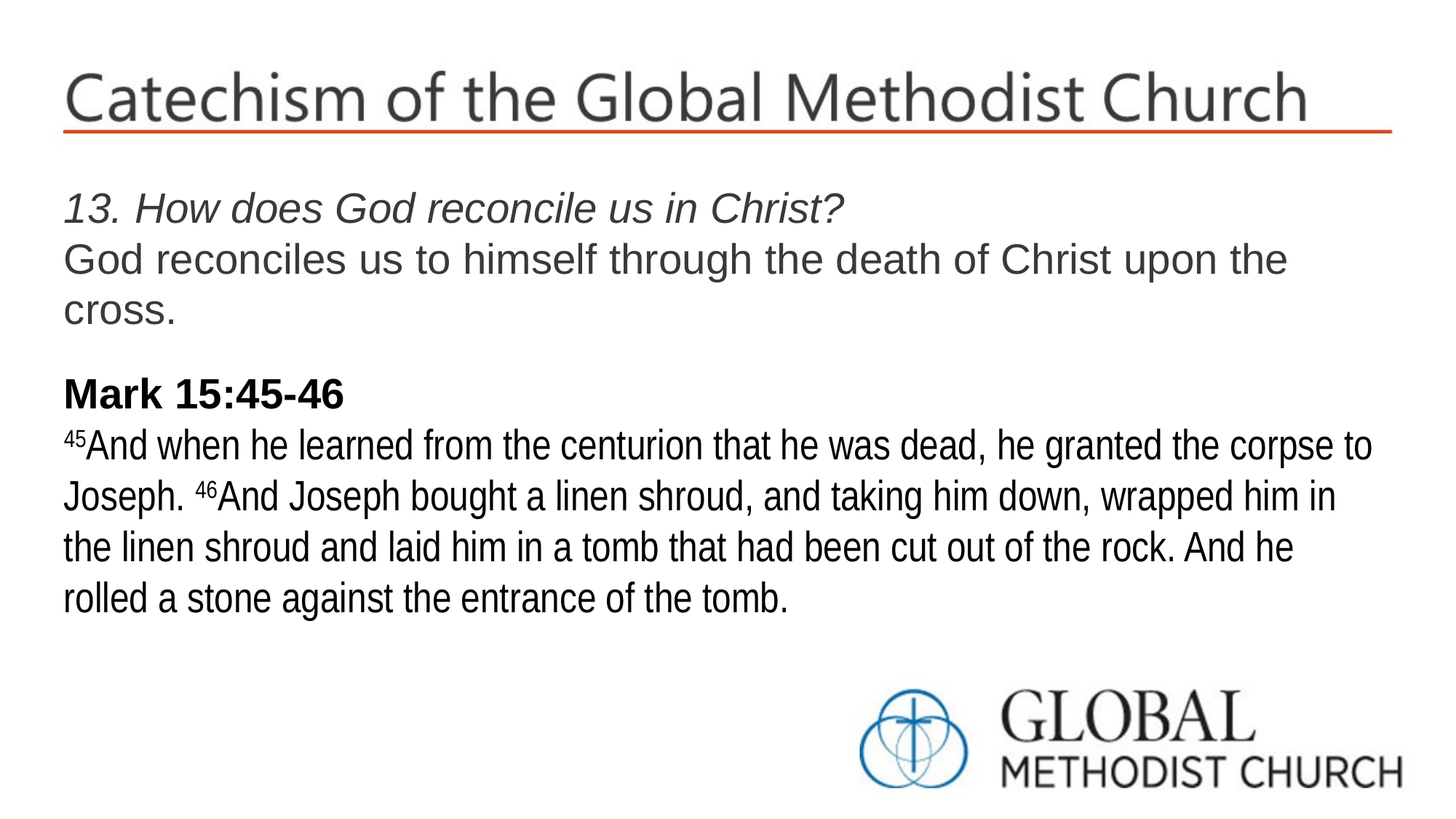

13. How does God reconcile us in Christ?
God reconciles us to himself through the death of Christ upon the cross.
Mark 15:45-46
45And when he learned from the centurion that he was dead, he granted the corpse to Joseph. 46And Joseph bought a linen shroud, and taking him down, wrapped him in the linen shroud and laid him in a tomb that had been cut out of the rock. And he rolled a stone against the entrance of the tomb.